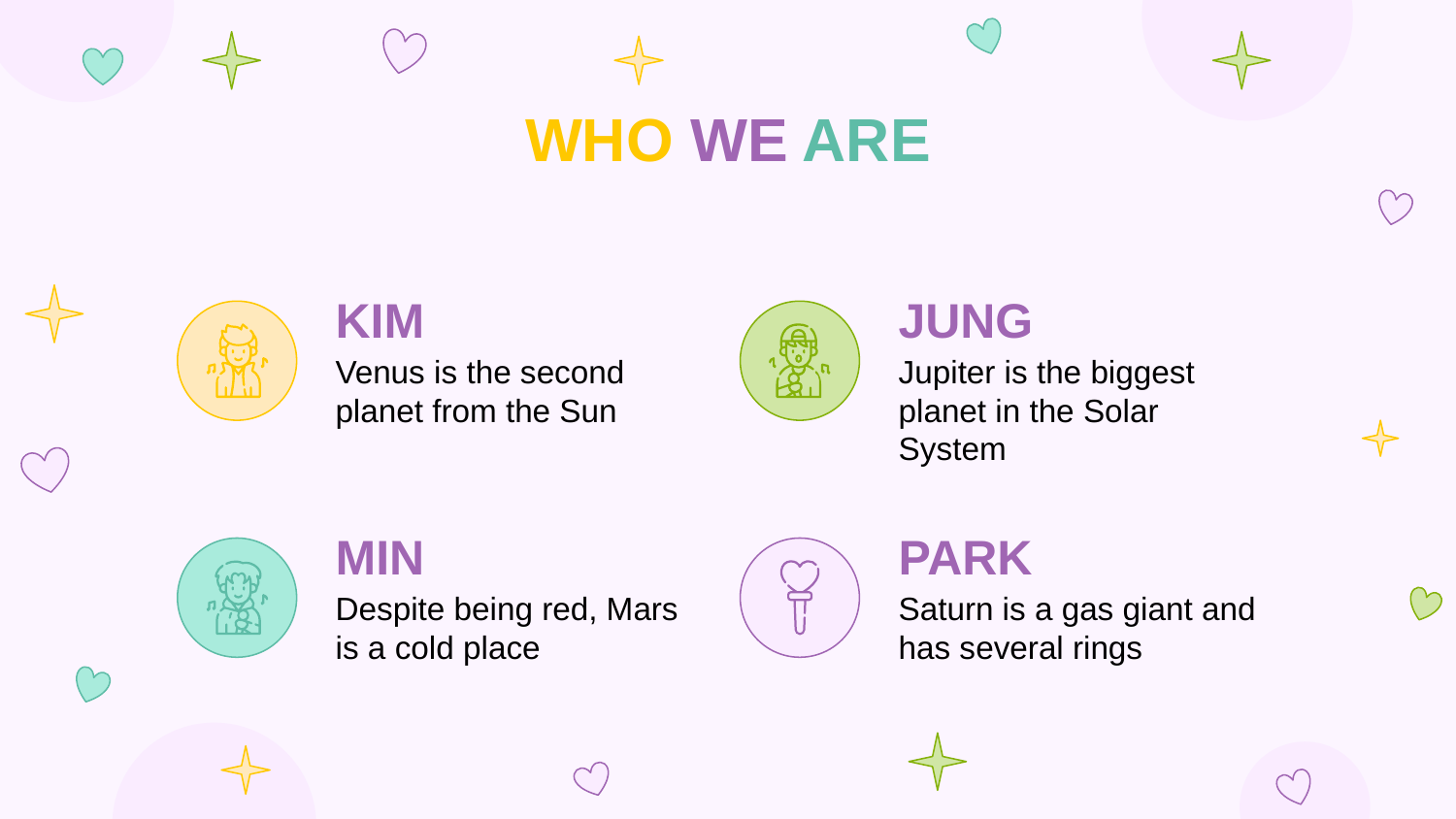

# WHO WE ARE
KIM
JUNG

Venus is the second planet from the Sun
Jupiter is the biggest planet in the Solar System
MIN
PARK

Despite being red, Mars is a cold place
Saturn is a gas giant and has several rings